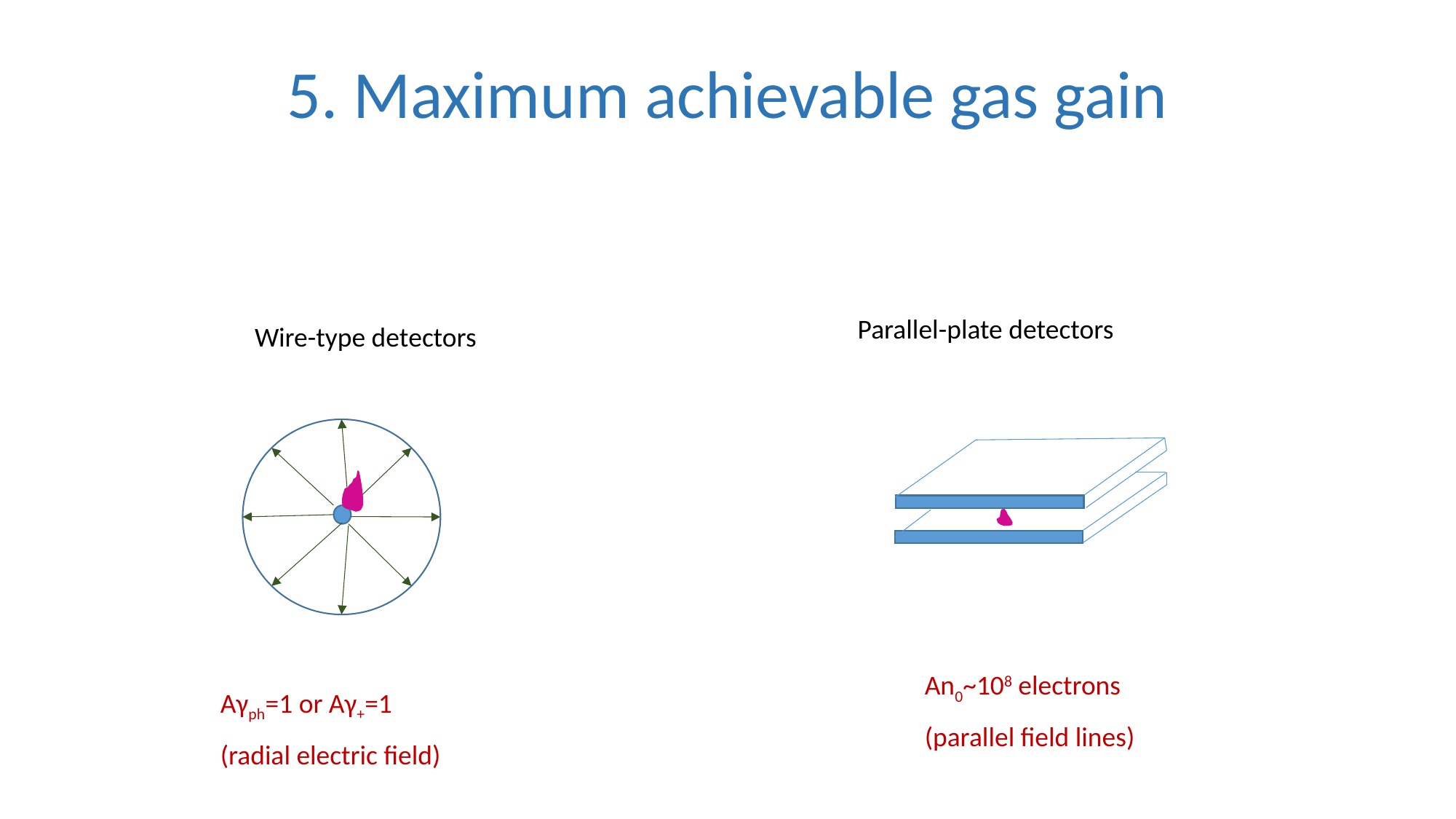

# 5. Maximum achievable gas gain
Parallel-plate detectors
Wire-type detectors

An0~108 electrons
(parallel field lines)
Aγph=1 or Aγ+=1
(radial electric field)